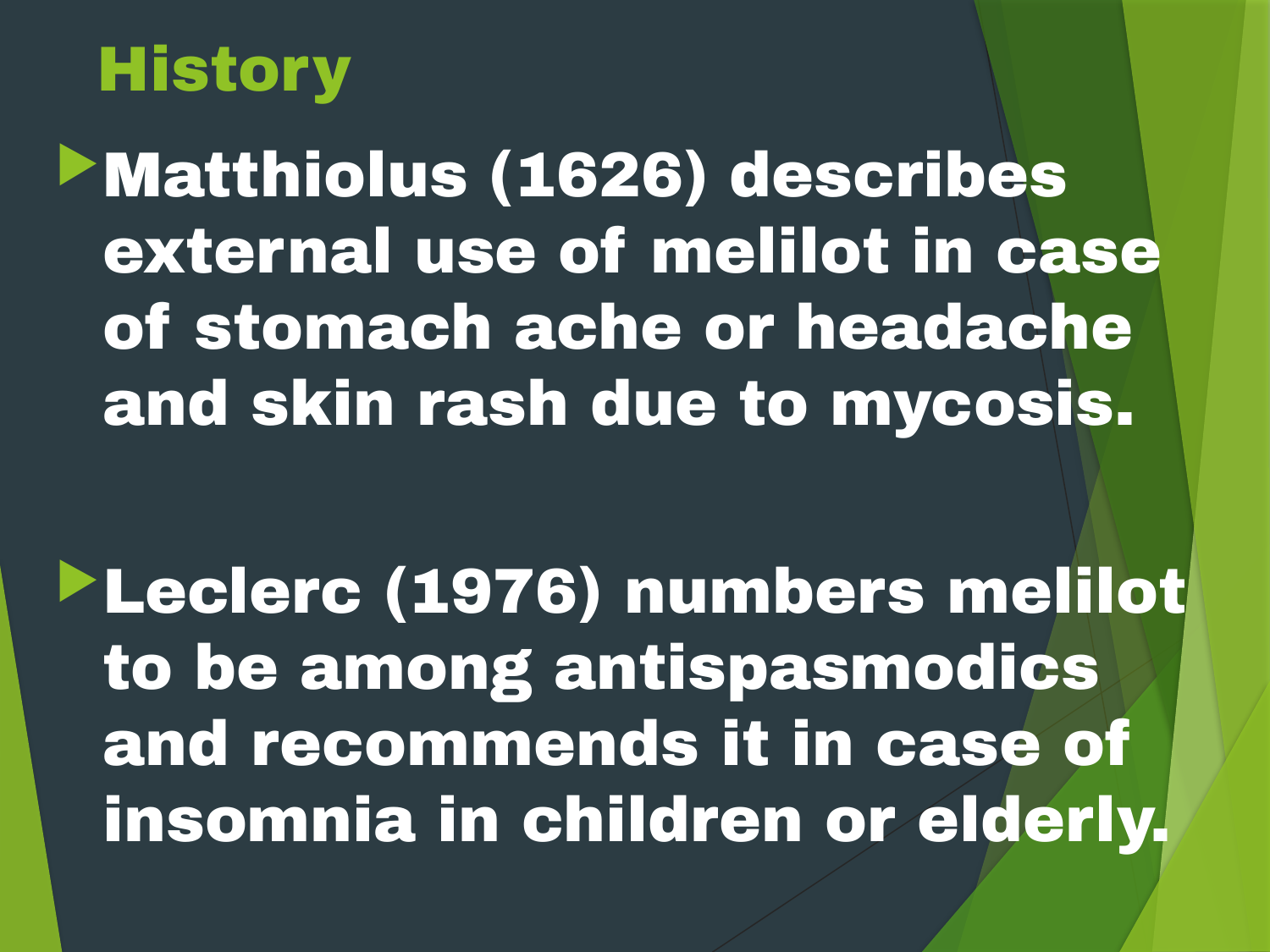

# History
Matthiolus (1626) describes external use of melilot in case of stomach ache or headache and skin rash due to mycosis.

Leclerc (1976) numbers melilot to be among antispasmodics and recommends it in case of insomnia in children or elderly.